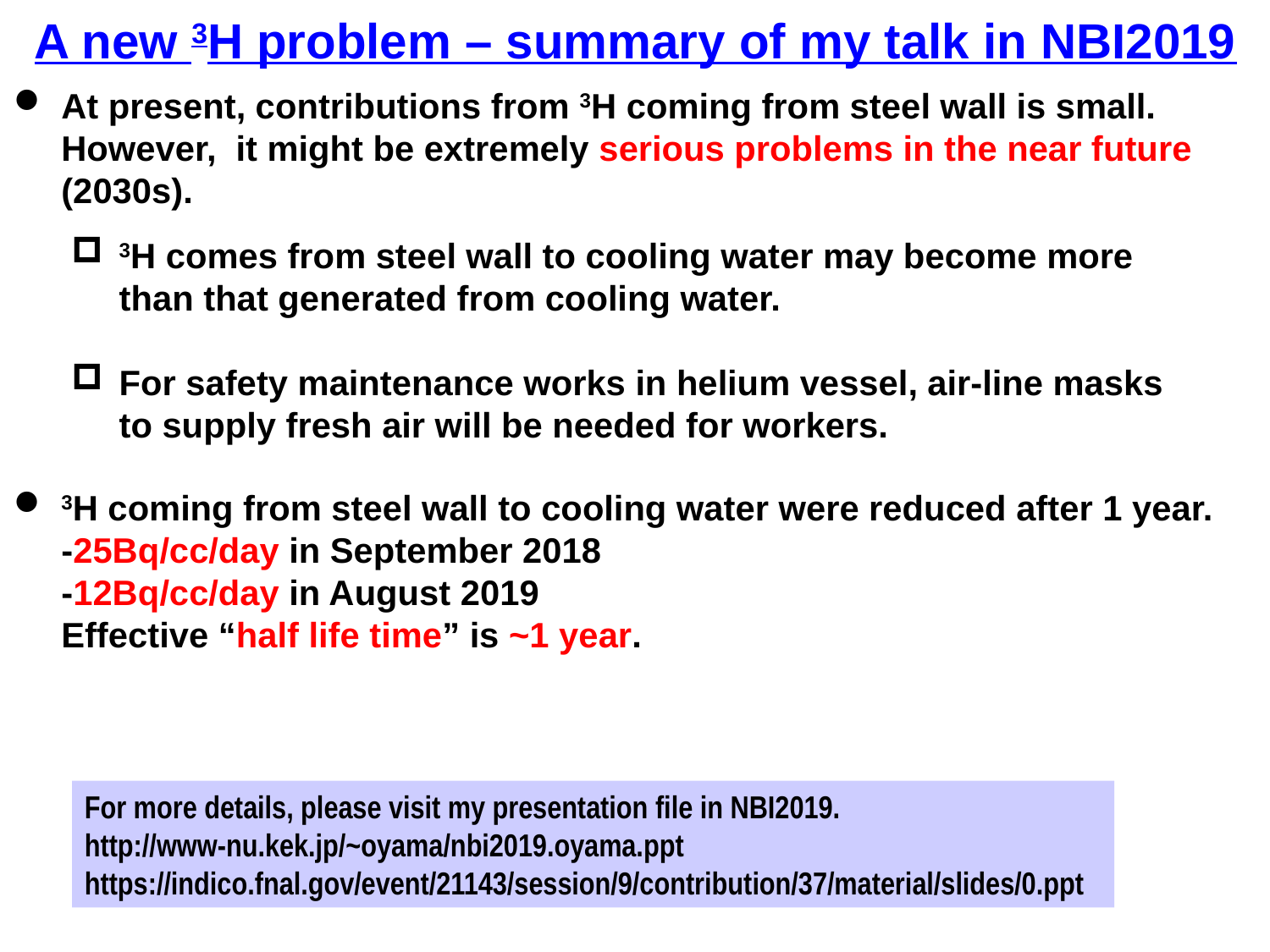

A new 3H problem – summary of my talk in NBI2019
At present, contributions from 3H coming from steel wall is small. However,  it might be extremely serious problems in the near future (2030s).

3H coming from steel wall to cooling water were reduced after 1 year.
-25Bq/cc/day in September 2018
-12Bq/cc/day in August 2019
Effective “half life time” is ~1 year.
3H comes from steel wall to cooling water may become more than that generated from cooling water.

For safety maintenance works in helium vessel, air-line masks to supply fresh air will be needed for workers.
For more details, please visit my presentation file in NBI2019.
http://www-nu.kek.jp/~oyama/nbi2019.oyama.ppt
https://indico.fnal.gov/event/21143/session/9/contribution/37/material/slides/0.ppt